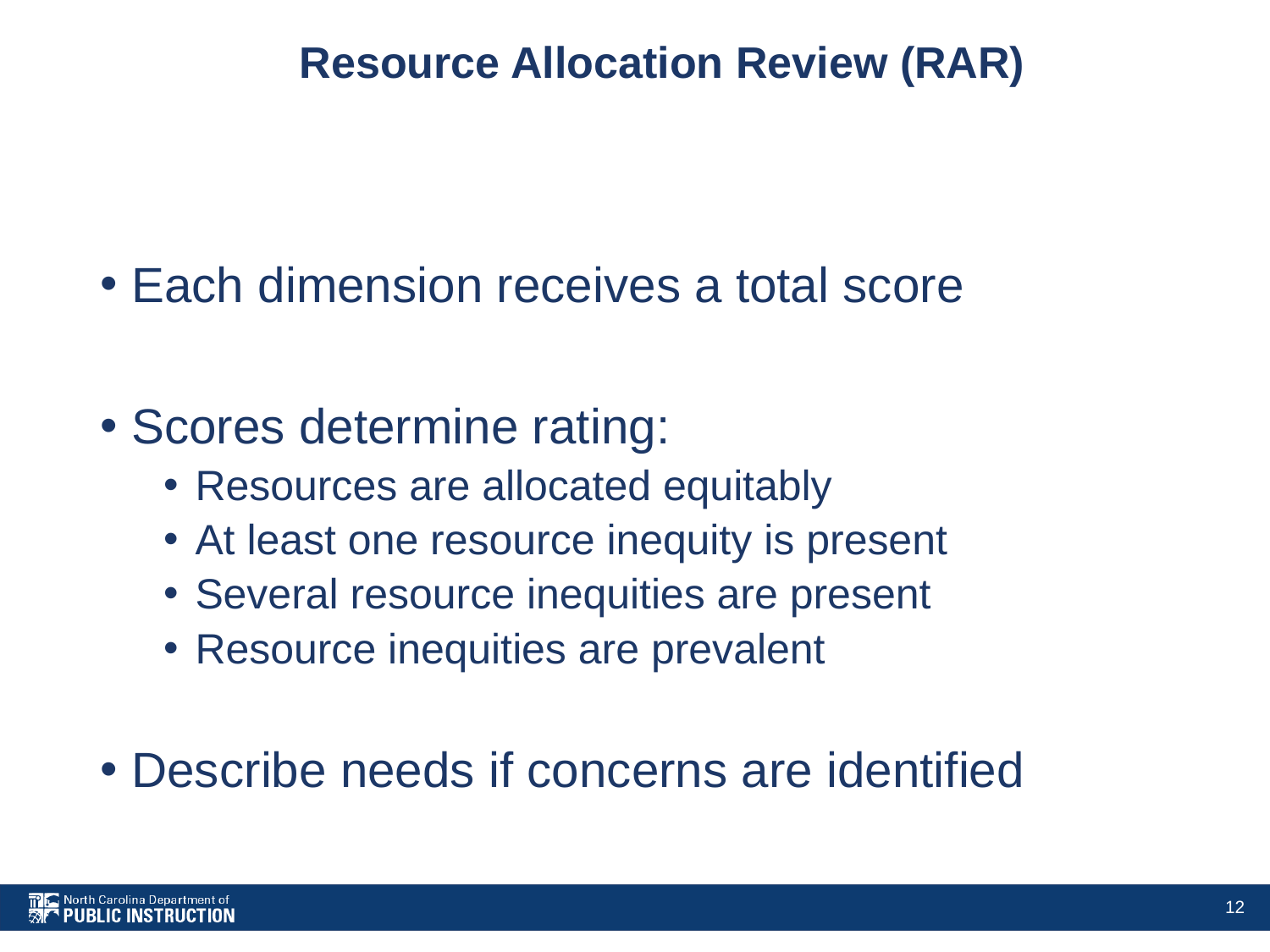

# Resource Allocation Review (RAR)
Each dimension receives a total score

Scores determine rating:
Resources are allocated equitably
At least one resource inequity is present
Several resource inequities are present
Resource inequities are prevalent

Describe needs if concerns are identified
12